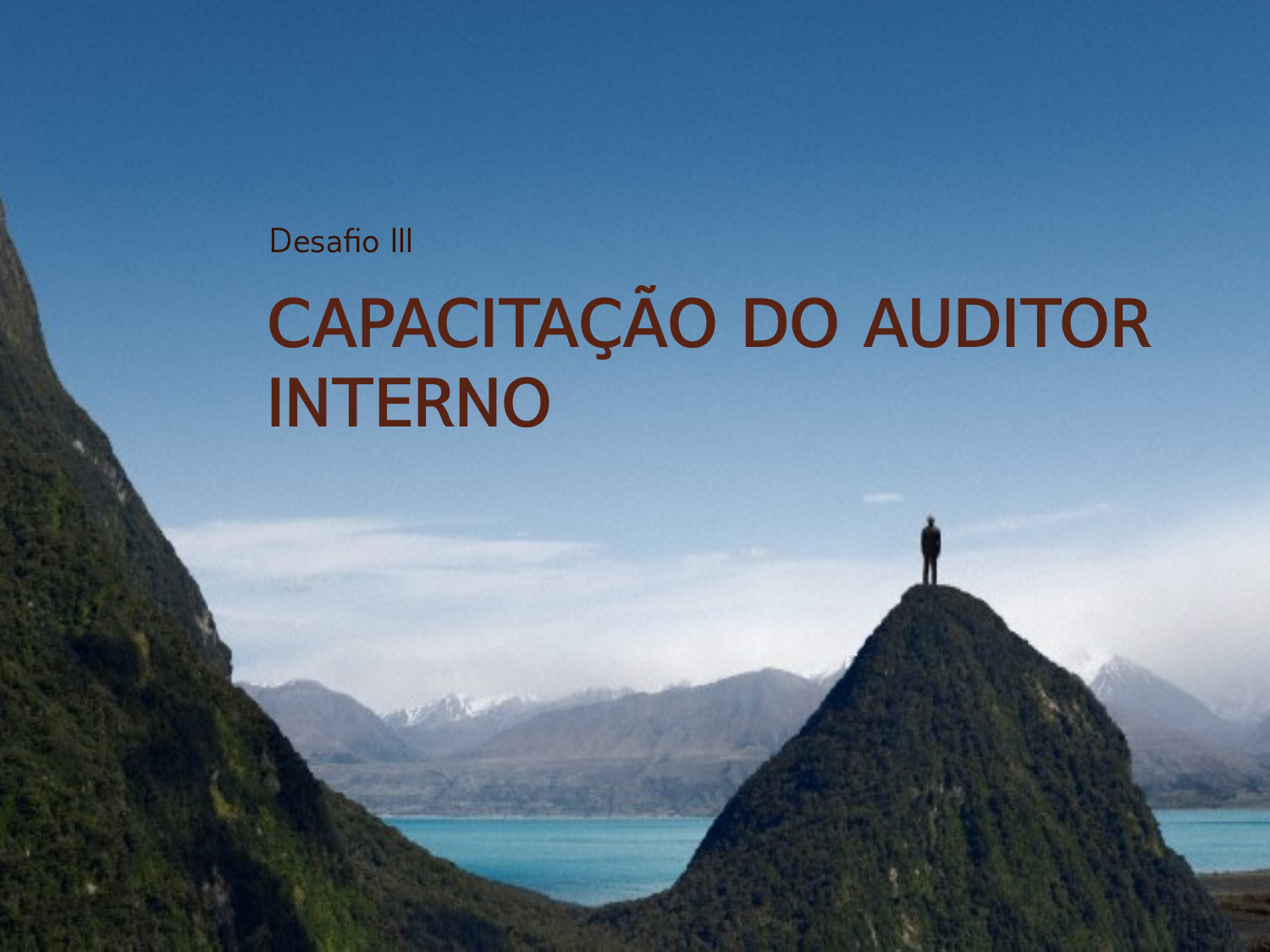

Desafio III
# Capacitação do auditor interno